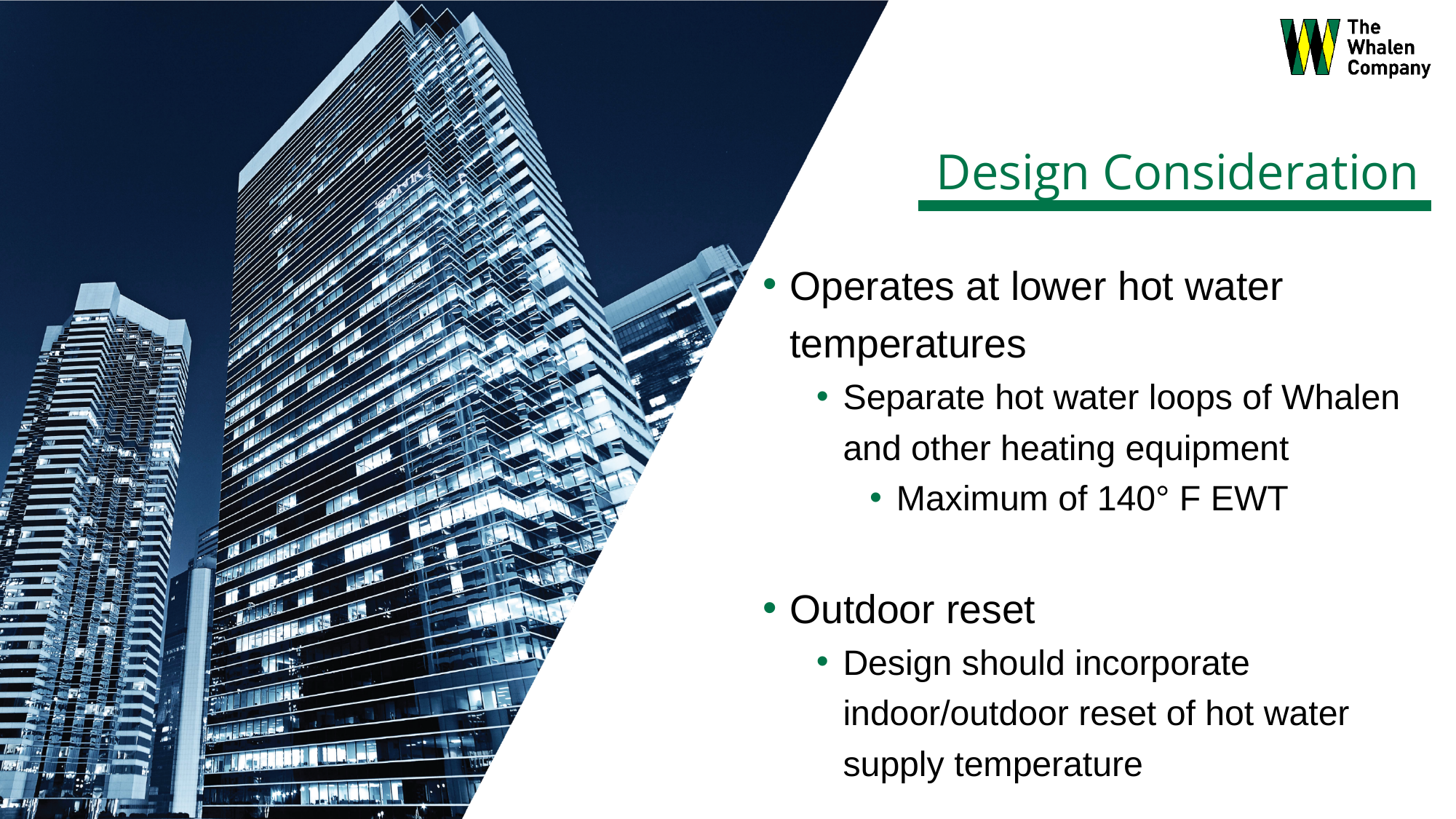

# Design Consideration
Operates at lower hot water temperatures
Separate hot water loops of Whalen and other heating equipment
Maximum of 140° F EWT

Outdoor reset
Design should incorporate indoor/outdoor reset of hot water supply temperature